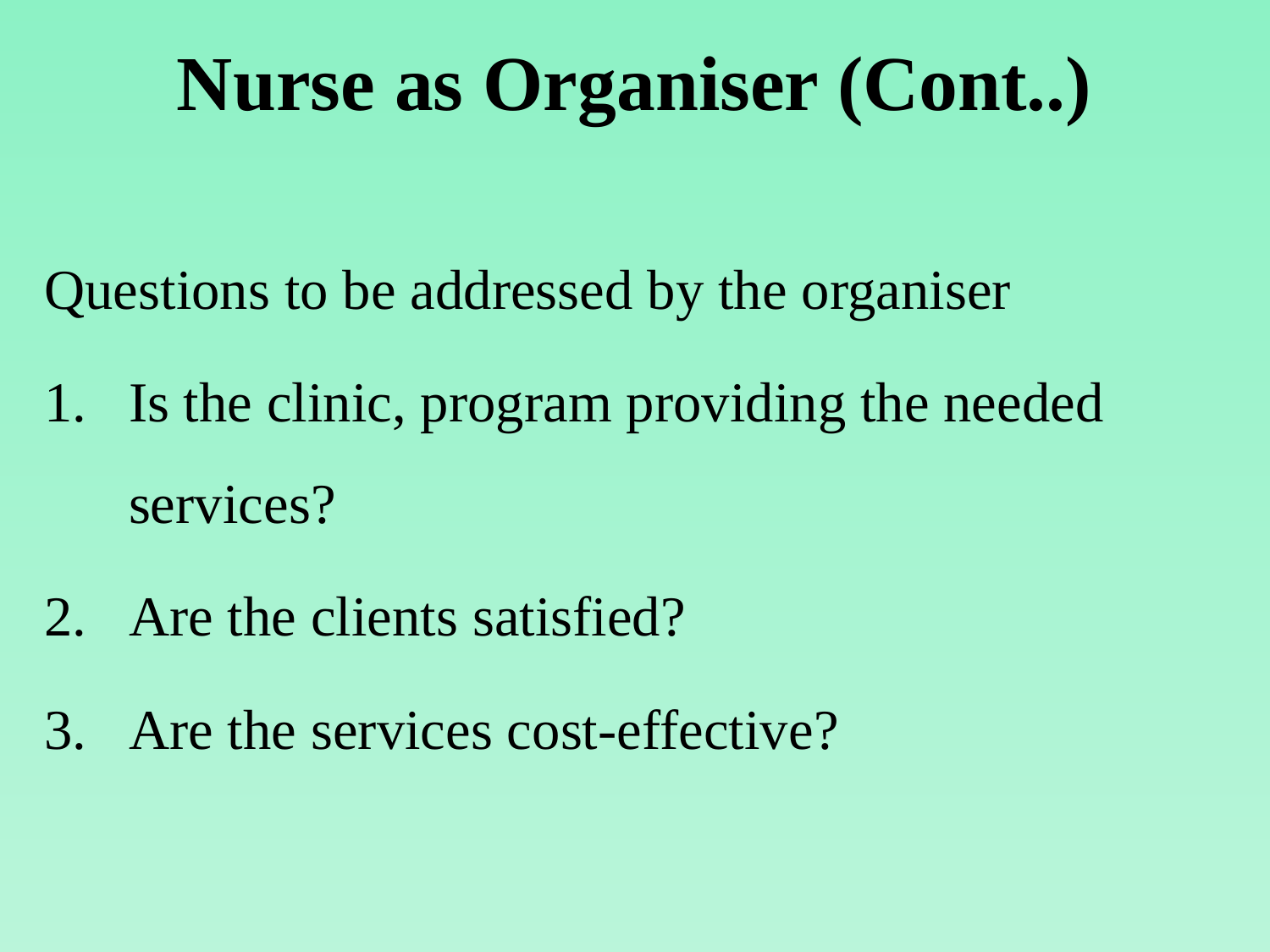

# Nurse as Organiser (Cont..)
Questions to be addressed by the organiser
Is the clinic, program providing the needed services?
Are the clients satisfied?
Are the services cost-effective?